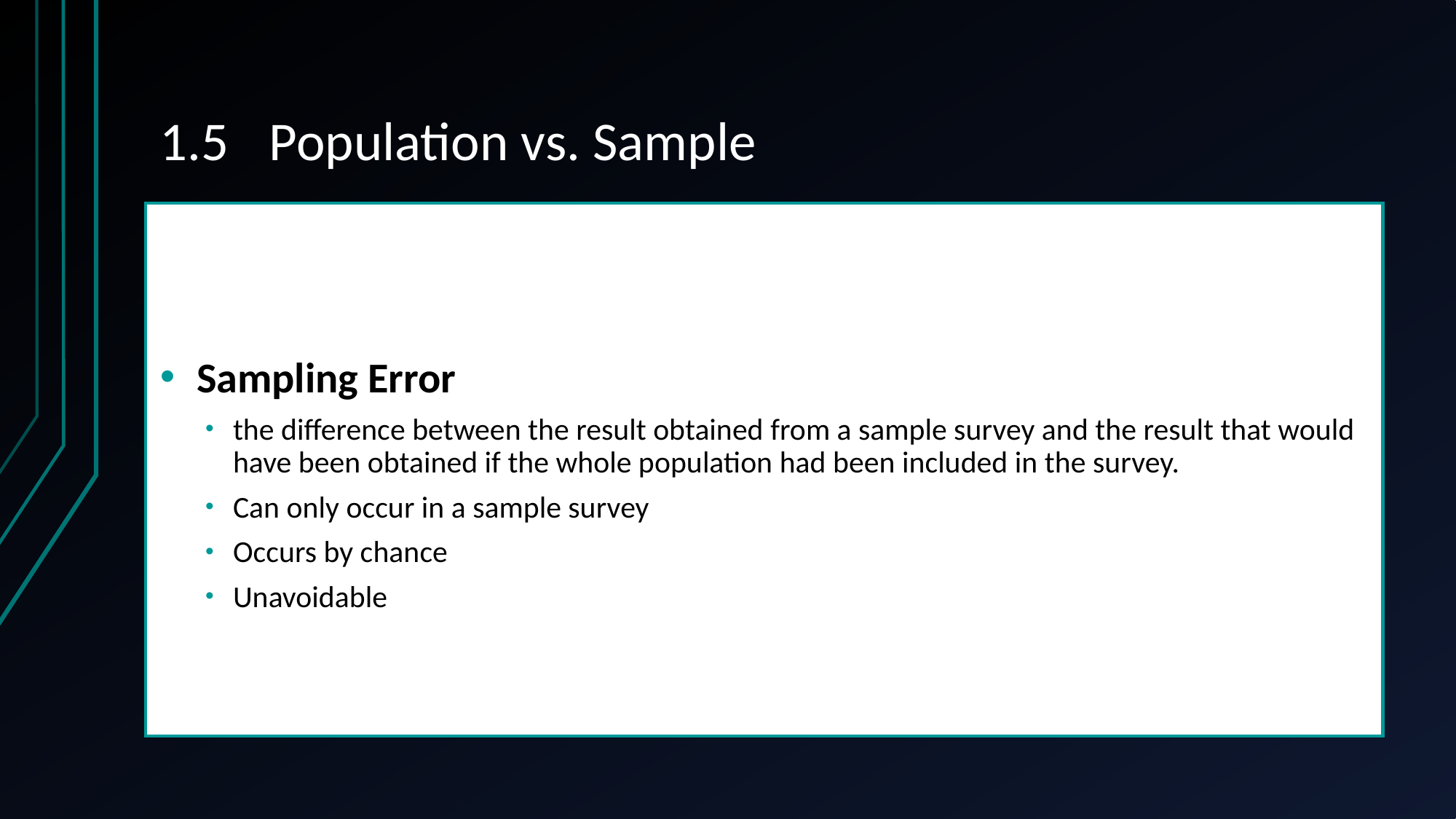

# 1.5	Population vs. Sample
Sampling Error
the difference between the result obtained from a sample survey and the result that would have been obtained if the whole population had been included in the survey.
Can only occur in a sample survey
Occurs by chance
Unavoidable